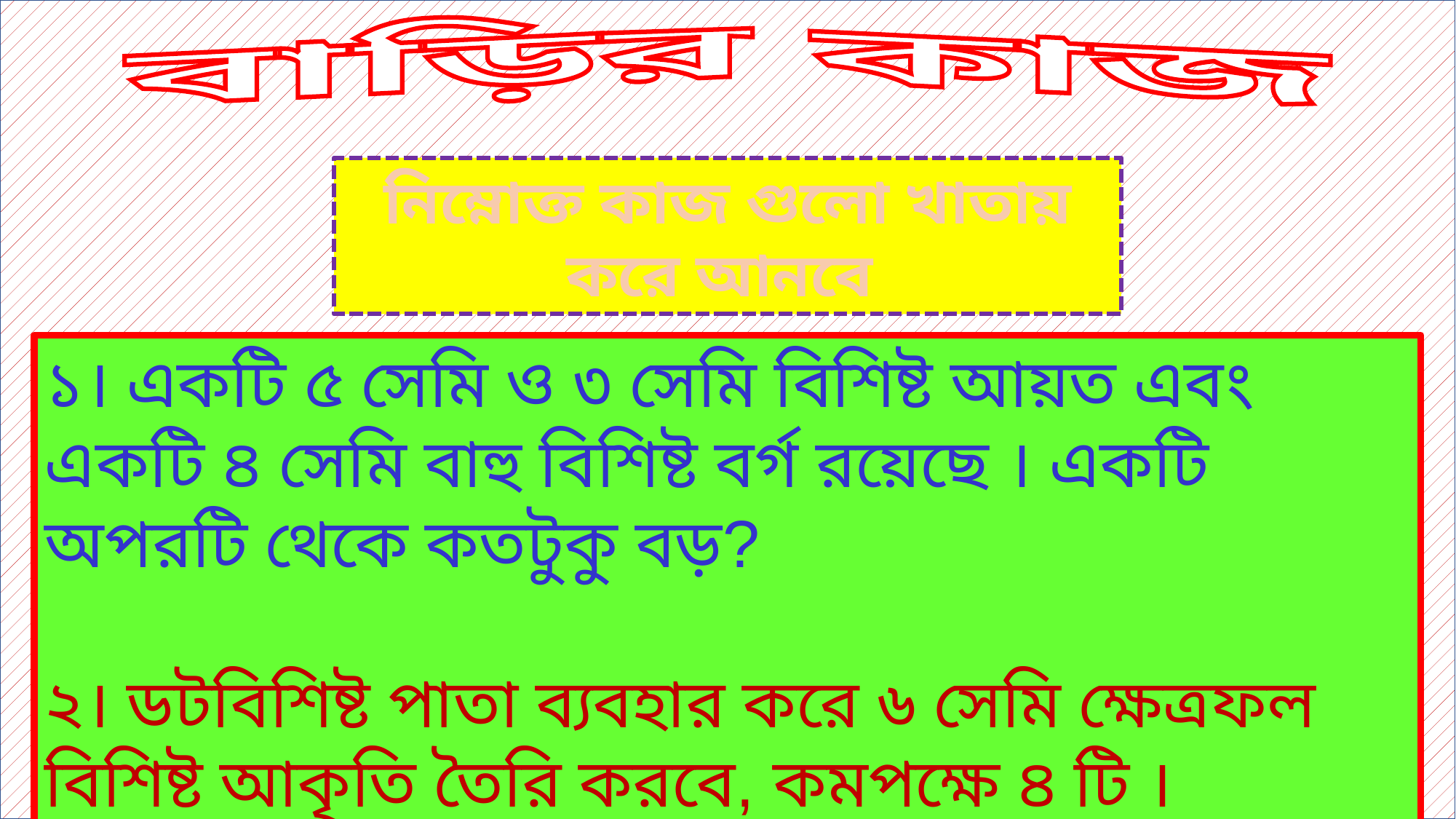

বাড়ির কাজ
নিম্নোক্ত কাজ গুলো খাতায় করে আনবে
১। একটি ৫ সেমি ও ৩ সেমি বিশিষ্ট আয়ত এবং একটি ৪ সেমি বাহু বিশিষ্ট বর্গ রয়েছে । একটি অপরটি থেকে কতটুকু বড়?

২। ডটবিশিষ্ট পাতা ব্যবহার করে ৬ সেমি ক্ষেত্রফল বিশিষ্ট আকৃতি তৈরি করবে, কমপক্ষে ৪ টি ।